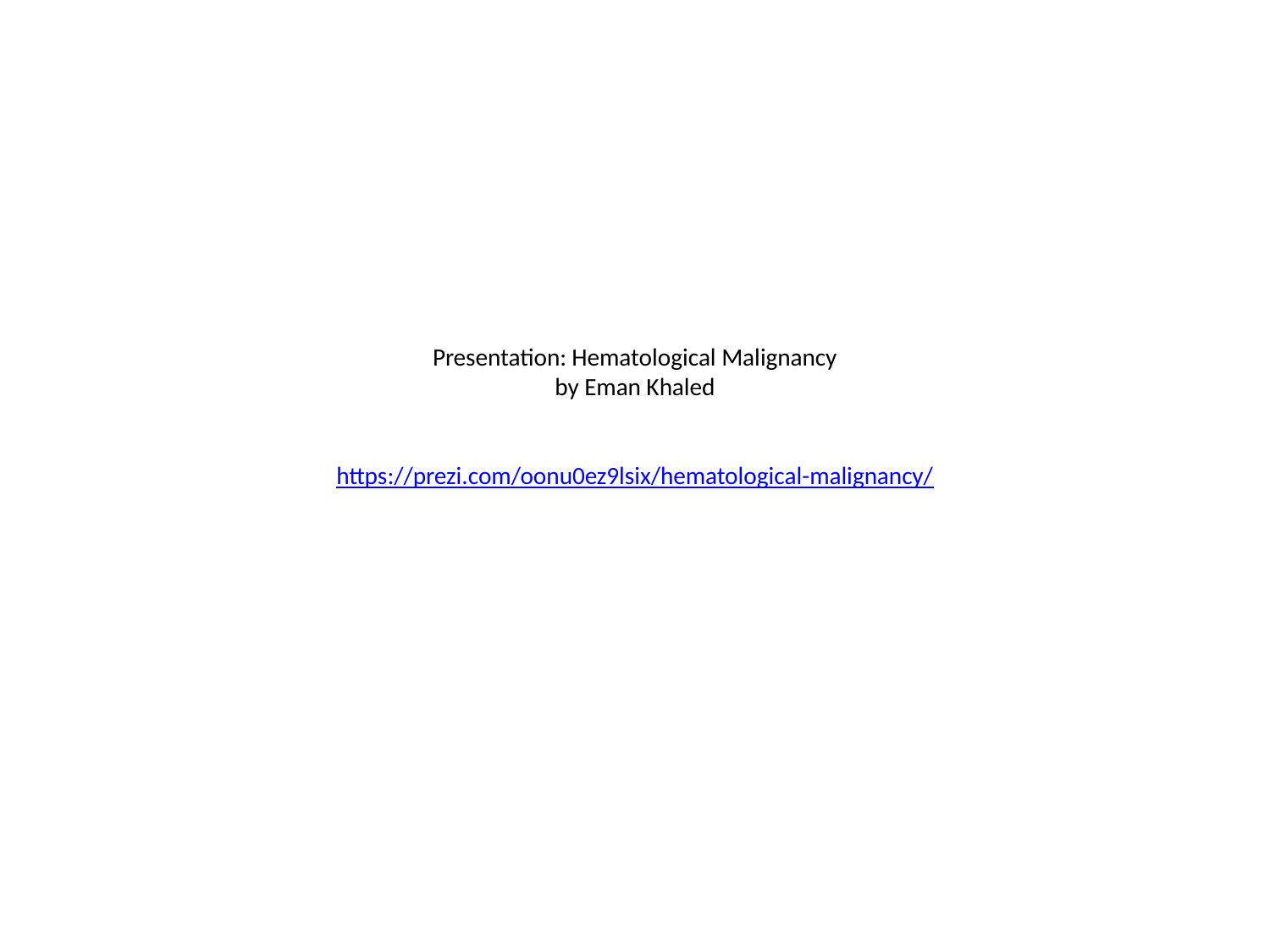

# Presentation: Hematological Malignancy by Eman Khaled https://prezi.com/oonu0ez9lsix/hematological-malignancy/